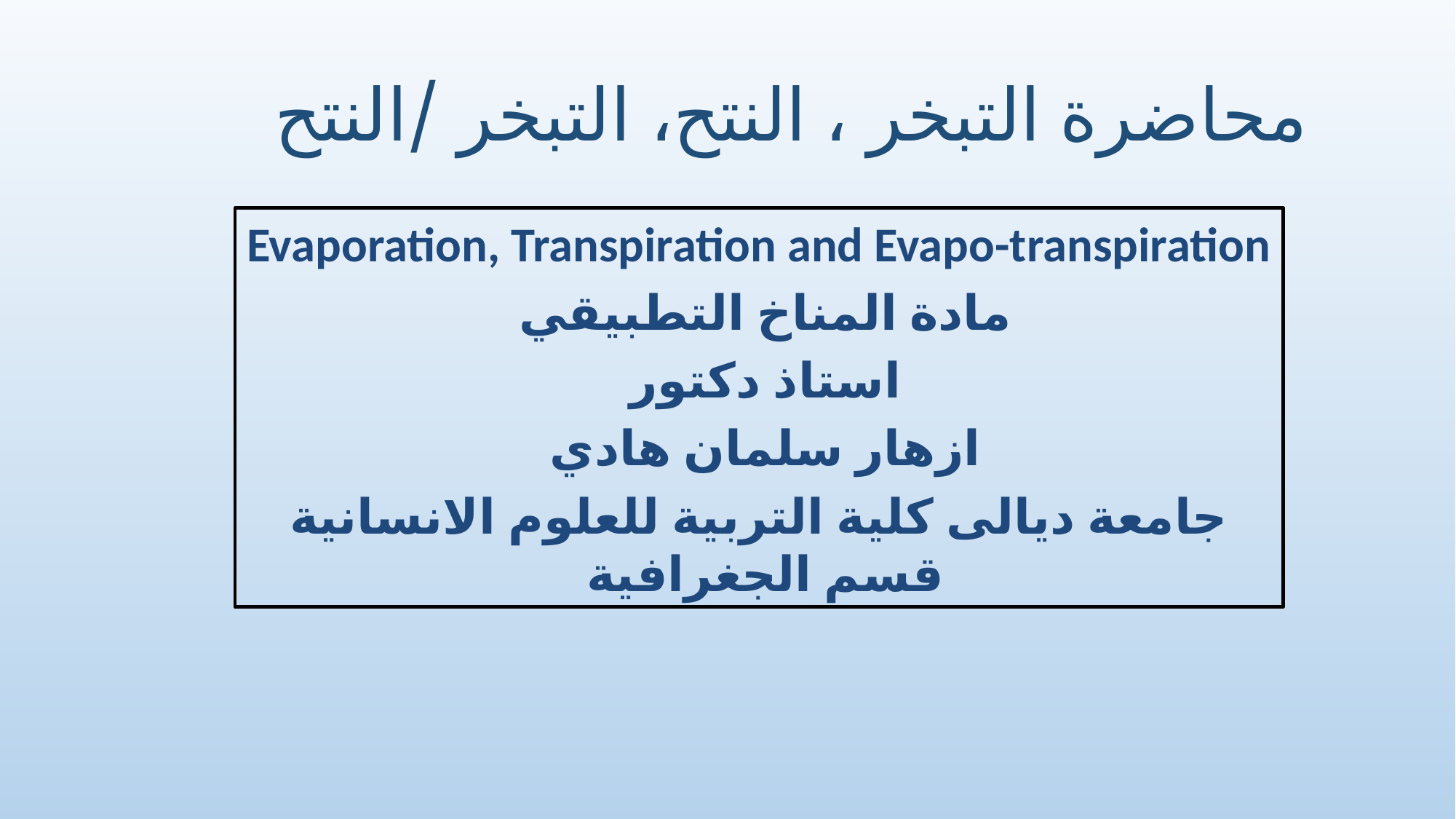

# محاضرة التبخر ، النتح، التبخر /النتح
Evaporation, Transpiration and Evapo-transpiration
مادة المناخ التطبيقي
استاذ دكتور
ازهار سلمان هادي
جامعة ديالى كلية التربية للعلوم الانسانية قسم الجغرافية